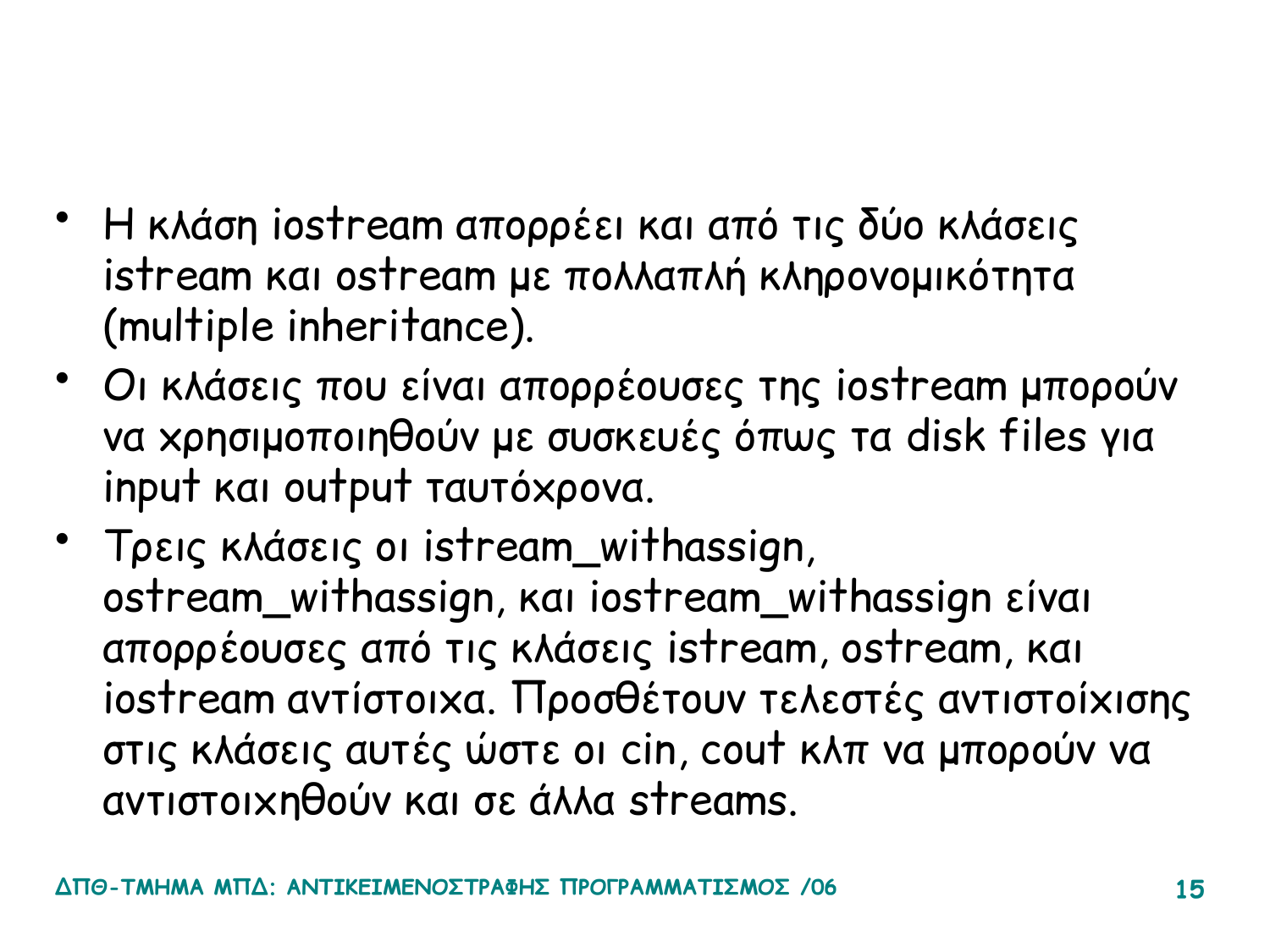

#
Η κλάση iostream απορρέει και από τις δύο κλάσεις istream και ostream με πολλαπλή κληρονομικότητα (multiple inheritance).
Οι κλάσεις που είναι απορρέουσες της iostream μπορούν να χρησιμοποιηθούν με συσκευές όπως τα disk files για input και output ταυτόχρονα.
Τρεις κλάσεις οι istream_withassign, ostream_withassign, και iostream_withassign είναι απορρέουσες από τις κλάσεις istream, ostream, και iostream αντίστοιχα. Προσθέτουν τελεστές αντιστοίχισης στις κλάσεις αυτές ώστε οι cin, cout κλπ να μπορούν να αντιστοιχηθούν και σε άλλα streams.
ΔΠΘ-ΤΜΗΜΑ ΜΠΔ: ΑΝΤΙΚΕΙΜΕΝΟΣΤΡΑΦΗΣ ΠΡΟΓΡΑΜΜΑΤΙΣΜΟΣ /06
15